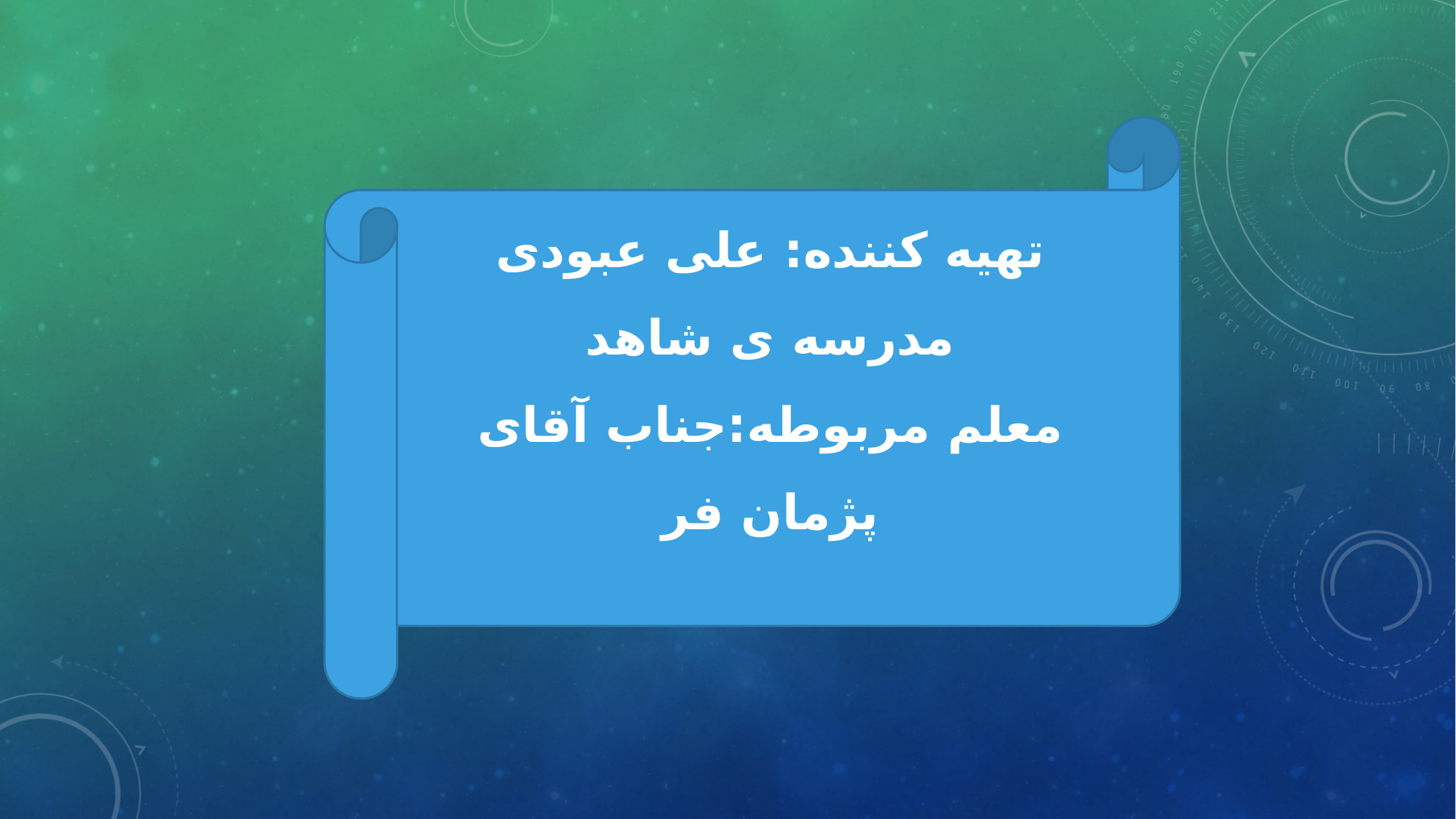

تهیه کننده: علی عبودی
مدرسه ی شاهد
معلم مربوطه:جناب آقای پژمان فر